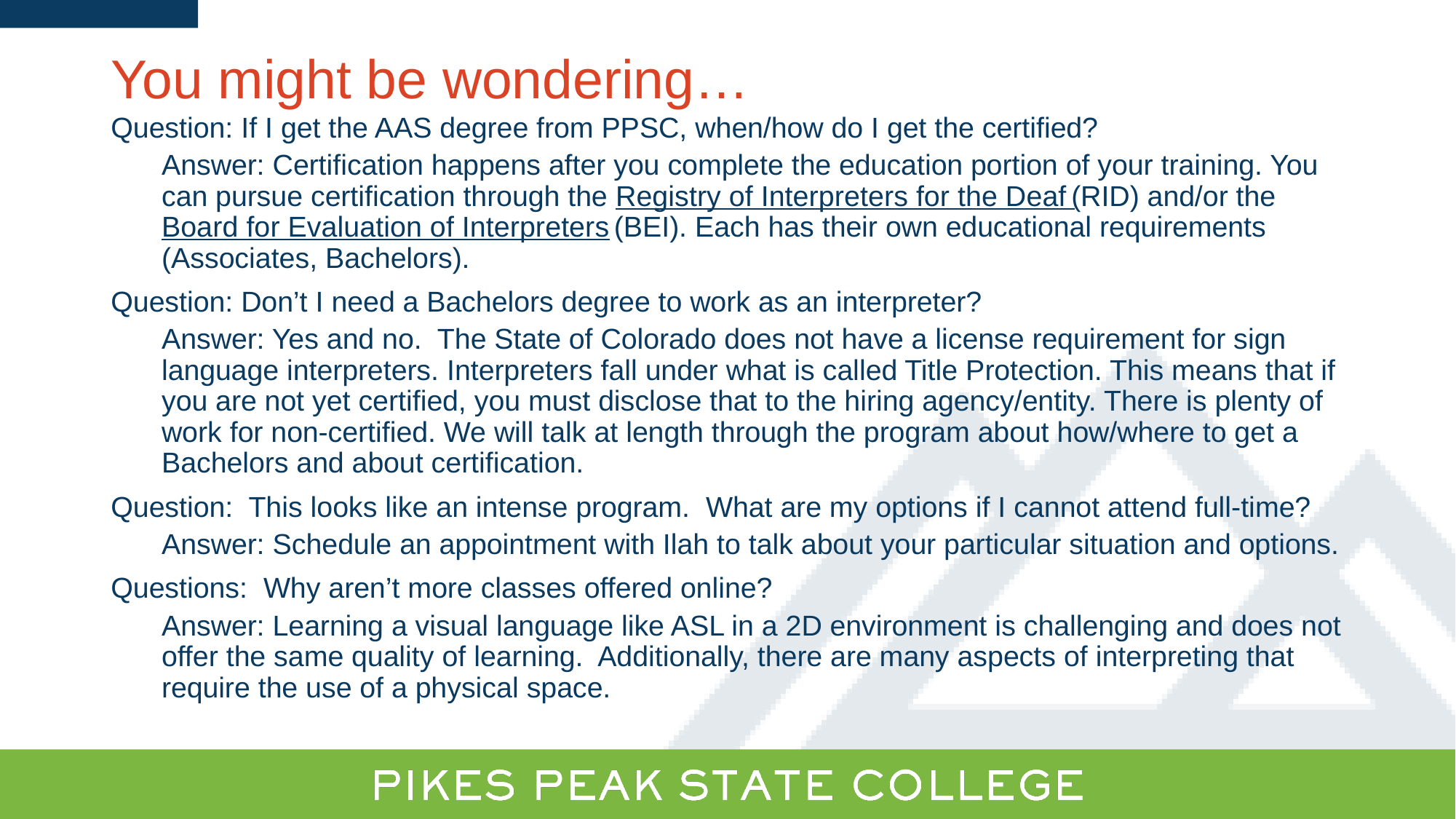

# You might be wondering…
Question: If I get the AAS degree from PPSC, when/how do I get the certified?
Answer: Certification happens after you complete the education portion of your training. You can pursue certification through the Registry of Interpreters for the Deaf (RID) and/or the Board for Evaluation of Interpreters (BEI). Each has their own educational requirements (Associates, Bachelors).
Question: Don’t I need a Bachelors degree to work as an interpreter?
Answer: Yes and no.  The State of Colorado does not have a license requirement for sign language interpreters. Interpreters fall under what is called Title Protection. This means that if you are not yet certified, you must disclose that to the hiring agency/entity. There is plenty of work for non-certified. We will talk at length through the program about how/where to get a Bachelors and about certification.
Question:  This looks like an intense program.  What are my options if I cannot attend full-time?
Answer: Schedule an appointment with Ilah to talk about your particular situation and options.
Questions:  Why aren’t more classes offered online?
Answer: Learning a visual language like ASL in a 2D environment is challenging and does not offer the same quality of learning.  Additionally, there are many aspects of interpreting that require the use of a physical space.